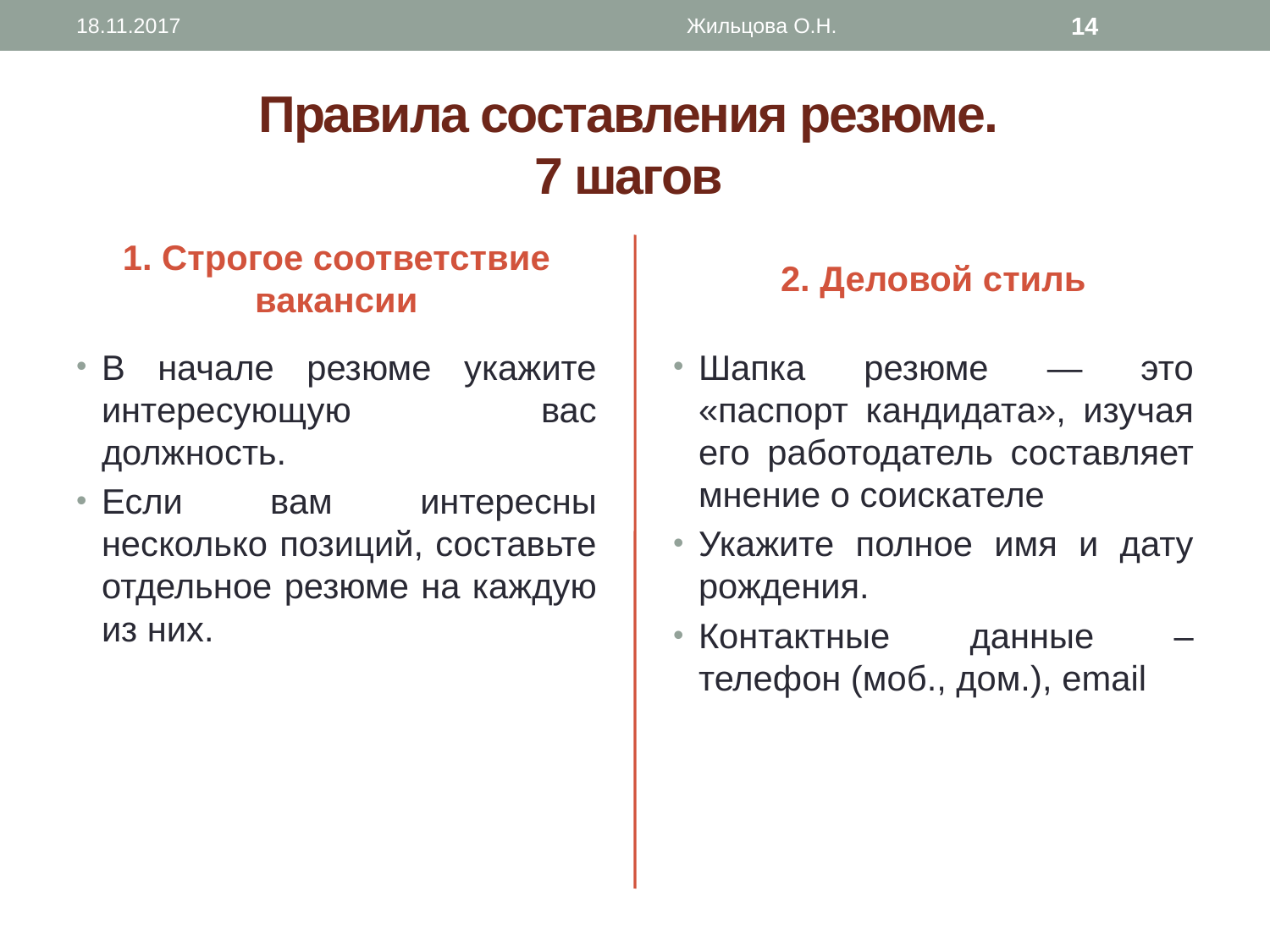

18.11.2017
Жильцова О.Н.
14
# Правила составления резюме. 7 шагов
1. Строгое соответствие вакансии
2. Деловой стиль
В начале резюме укажите интересующую вас должность.
Если вам интересны несколько позиций, составьте отдельное резюме на каждую из них.
Шапка резюме — это «паспорт кандидата», изучая его работодатель составляет мнение о соискателе
Укажите полное имя и дату рождения.
Контактные данные –телефон (моб., дом.), email